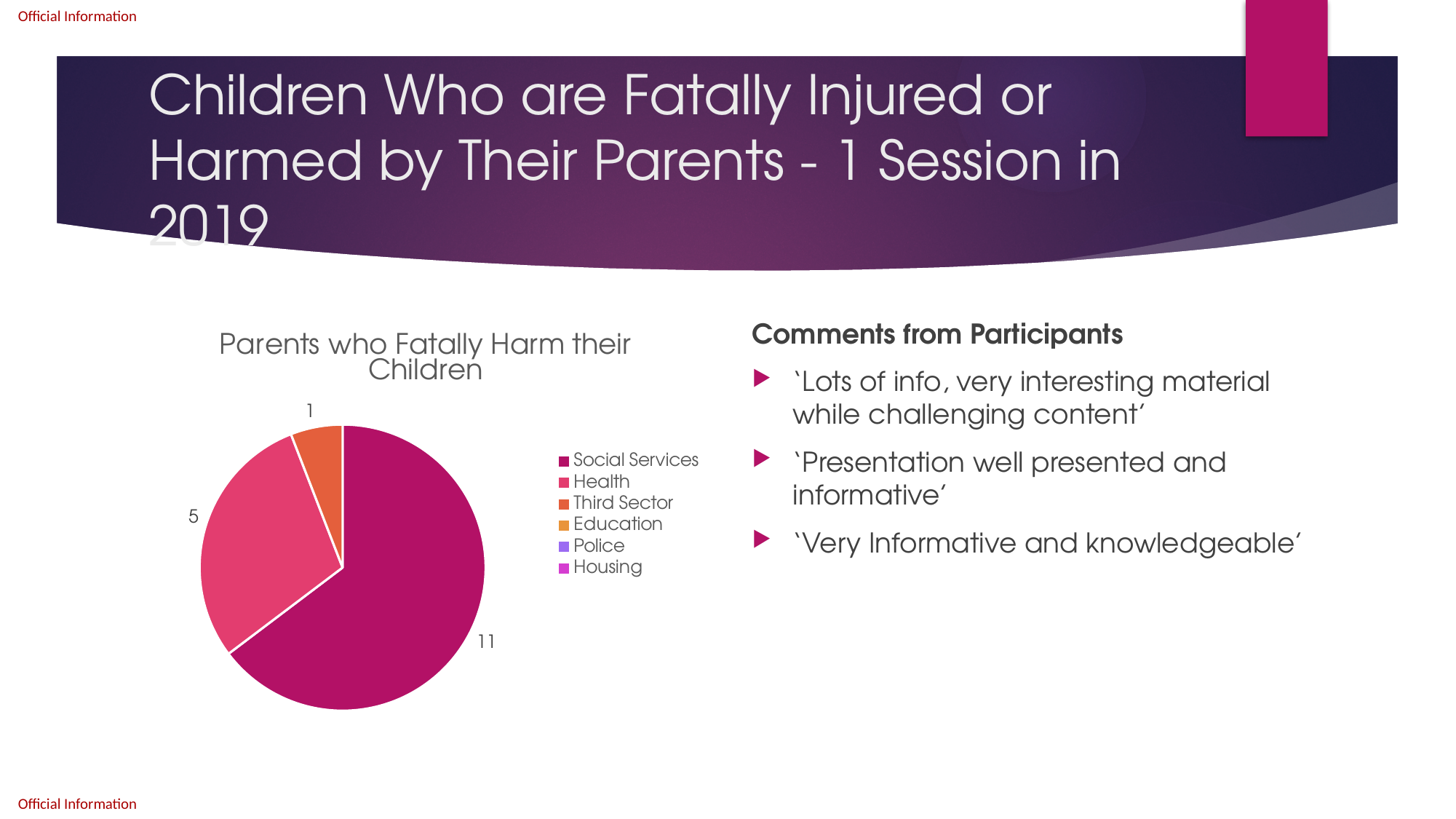

# Children Who are Fatally Injured or Harmed by Their Parents - 1 Session in 2019

### Chart:

| Category | Parents who Fatally Harm their Children |
|---|---|
| Social Services | 11.0 |
| Health | 5.0 |
| Third Sector | 1.0 |
| Education | 0.0 |
| Police | 0.0 |
| Housing | 0.0 |
Comments from Participants
‘Lots of info, very interesting material while challenging content’
‘Presentation well presented and informative’
‘Very Informative and knowledgeable’